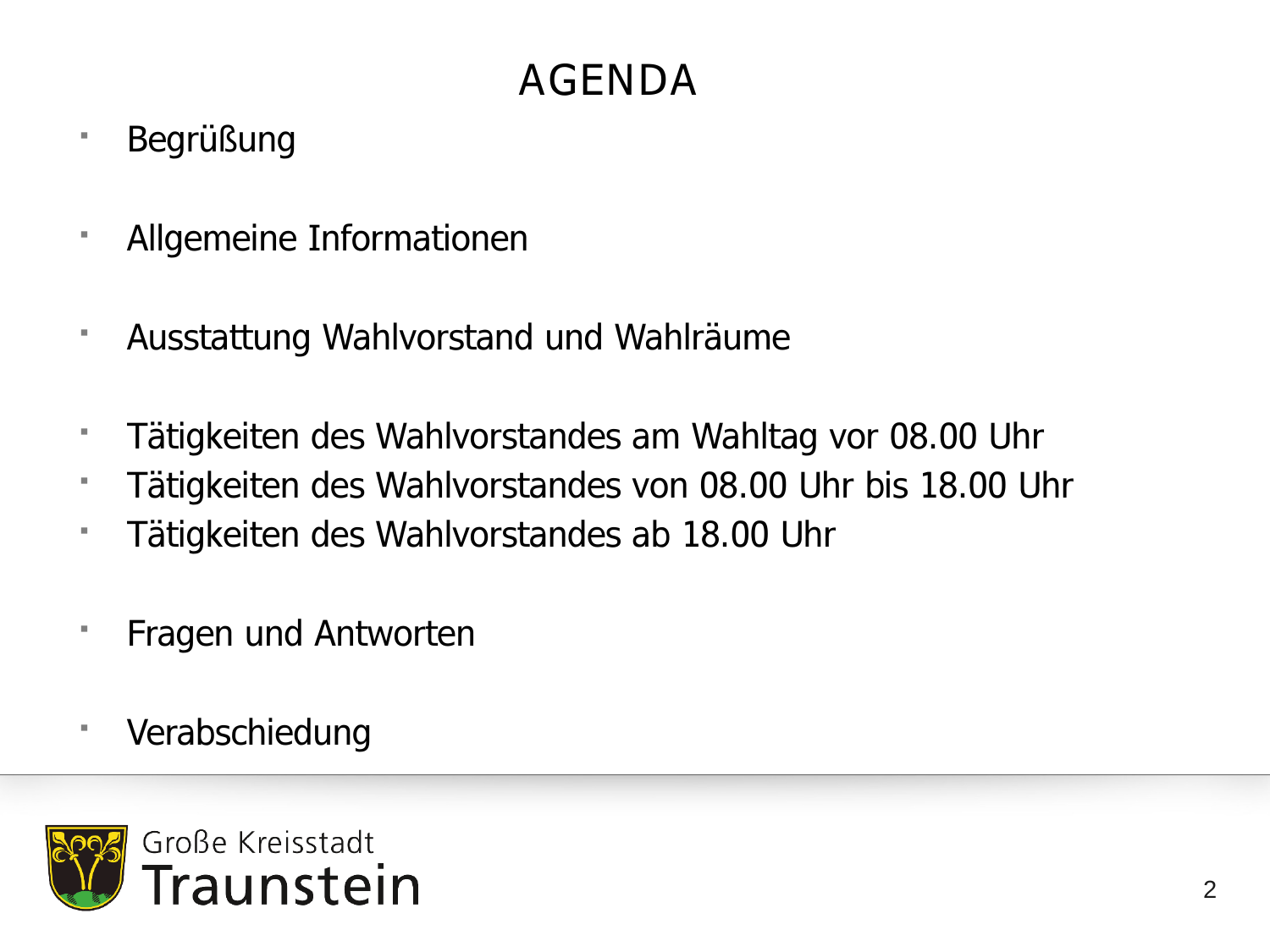

AGENDA
Begrüßung

Allgemeine Informationen

Ausstattung Wahlvorstand und Wahlräume

Tätigkeiten des Wahlvorstandes am Wahltag vor 08.00 Uhr
Tätigkeiten des Wahlvorstandes von 08.00 Uhr bis 18.00 Uhr
Tätigkeiten des Wahlvorstandes ab 18.00 Uhr

Fragen und Antworten

Verabschiedung